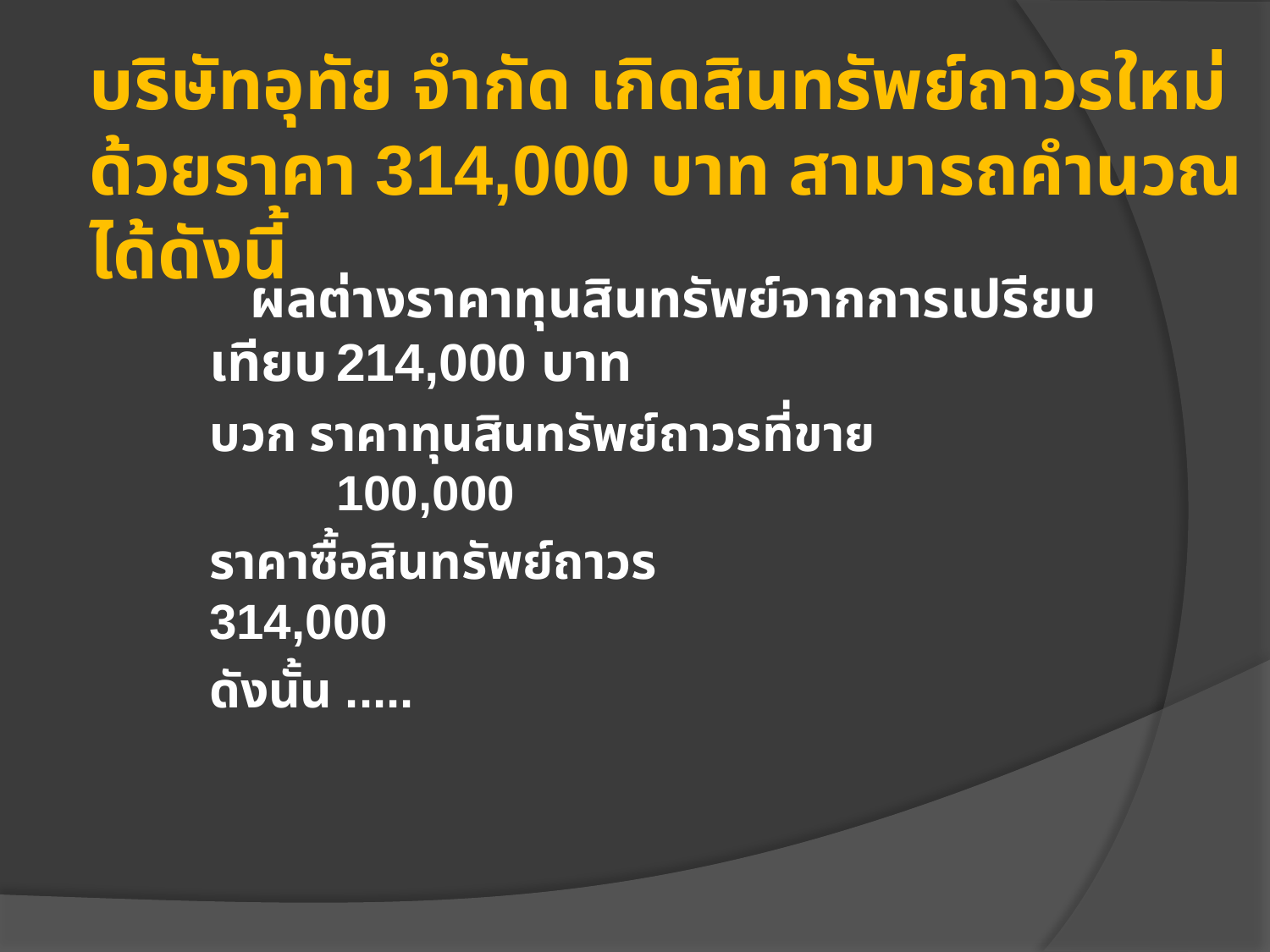

# บริษัทอุทัย จำกัด เกิดสินทรัพย์ถาวรใหม่ด้วยราคา 314,000 บาท สามารถคำนวณได้ดังนี้
   ผลต่างราคาทุนสินทรัพย์จากการเปรียบเทียบ	214,000 บาท
บวก ราคาทุนสินทรัพย์ถาวรที่ขาย			100,000
ราคาซื้อสินทรัพย์ถาวร				314,000
ดังนั้น .....